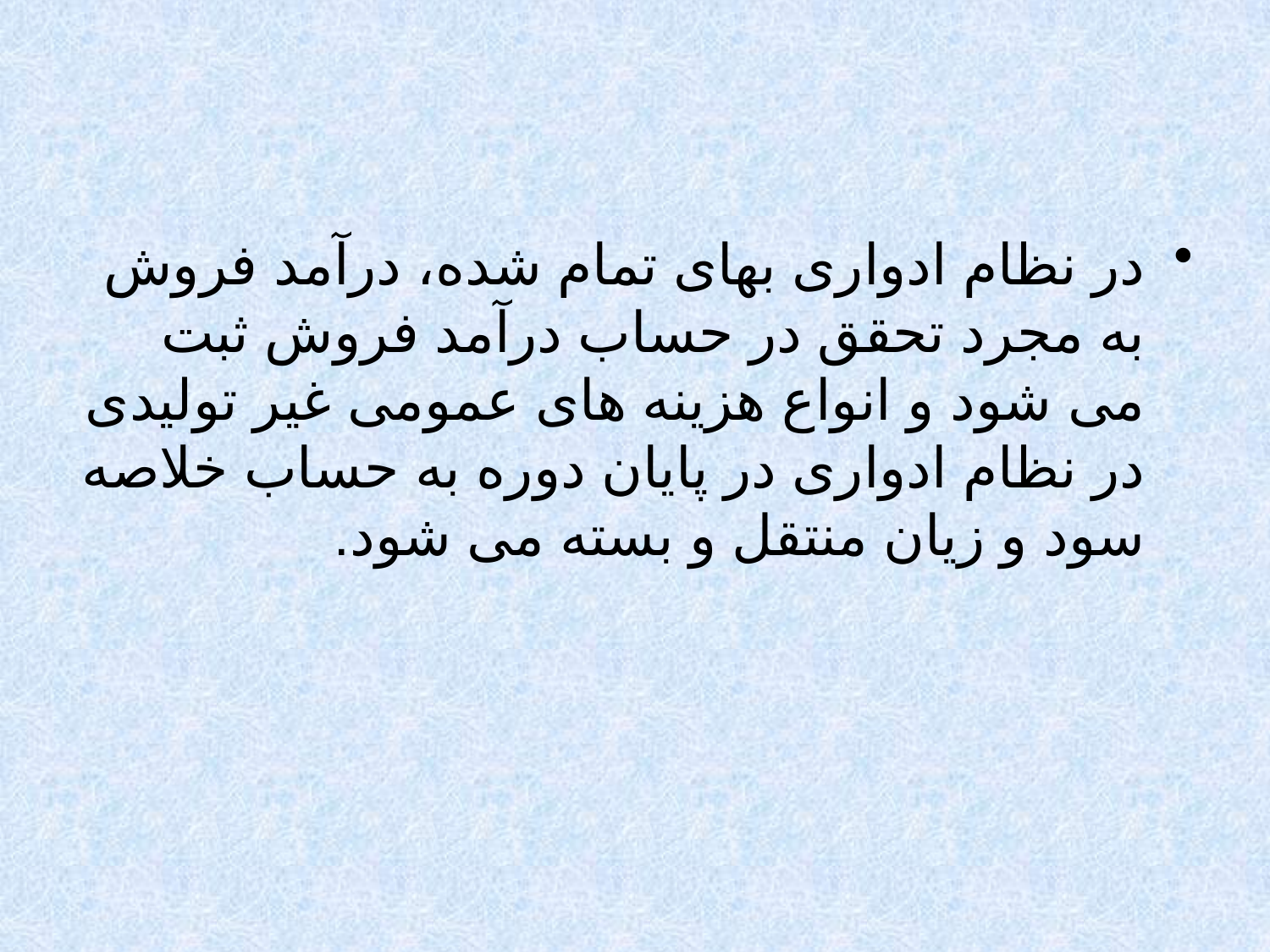

#
در نظام ادواری بهای تمام شده، درآمد فروش به مجرد تحقق در حساب درآمد فروش ثبت می شود و انواع هزینه های عمومی غیر تولیدی در نظام ادواری در پایان دوره به حساب خلاصه سود و زیان منتقل و بسته می شود.